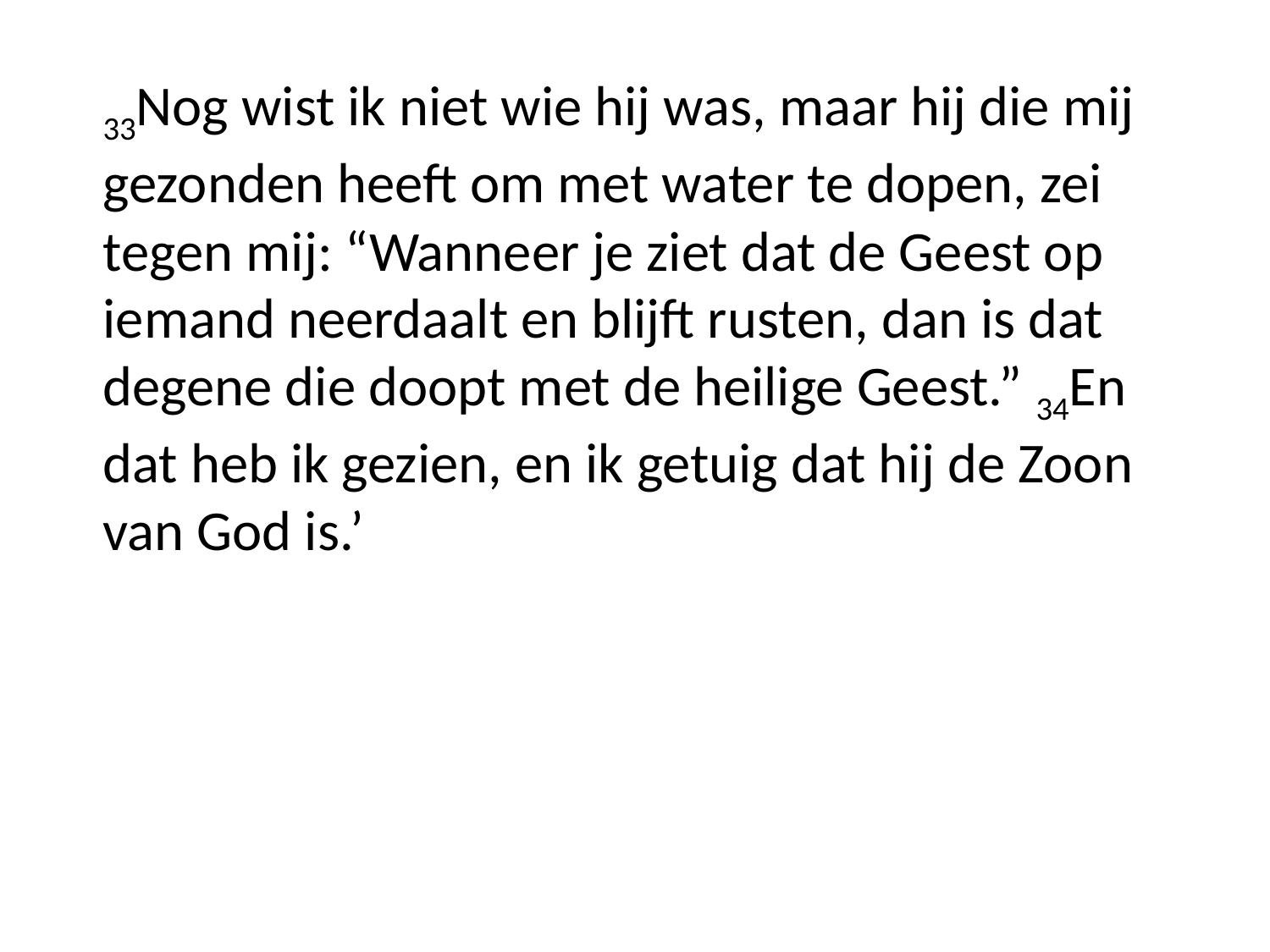

33Nog wist ik niet wie hij was, maar hij die mij gezonden heeft om met water te dopen, zei tegen mij: “Wanneer je ziet dat de Geest op iemand neerdaalt en blijft rusten, dan is dat degene die doopt met de heilige Geest.” 34En dat heb ik gezien, en ik getuig dat hij de Zoon van God is.’